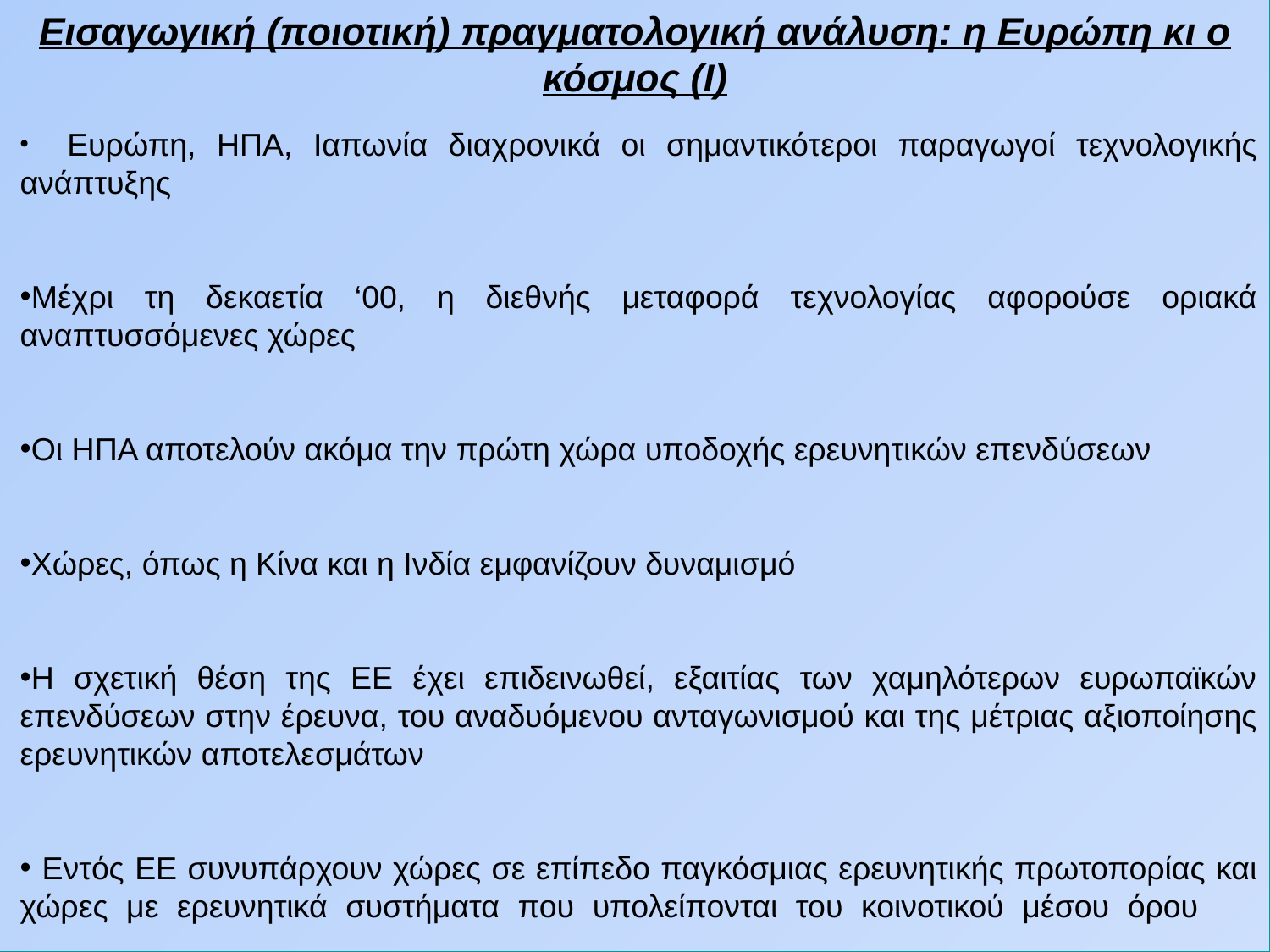

Εισαγωγική (ποιοτική) πραγματολογική ανάλυση: η Ευρώπη κι ο κόσμος (Ι)

  Ευρώπη, ΗΠΑ, Ιαπωνία διαχρονικά οι σημαντικότεροι παραγωγοί τεχνολογικής ανάπτυξης

Μέχρι τη δεκαετία ‘00, η διεθνής μεταφορά τεχνολογίας αφορούσε οριακά αναπτυσσόμενες χώρες

Οι ΗΠΑ αποτελούν ακόμα την πρώτη χώρα υποδοχής ερευνητικών επενδύσεων

Χώρες, όπως η Κίνα και η Ινδία εμφανίζουν δυναμισμό

Η σχετική θέση της ΕΕ έχει επιδεινωθεί, εξαιτίας των χαμηλότερων ευρωπαϊκών επενδύσεων στην έρευνα, του αναδυόμενου ανταγωνισμού και της μέτριας αξιοποίησης ερευνητικών αποτελεσμάτων

 Εντός ΕΕ συνυπάρχουν χώρες σε επίπεδο παγκόσμιας ερευνητικής πρωτοπορίας και χώρες με ερευνητικά συστήματα που υπολείπονται του κοινοτικού μέσου όρου
#

16